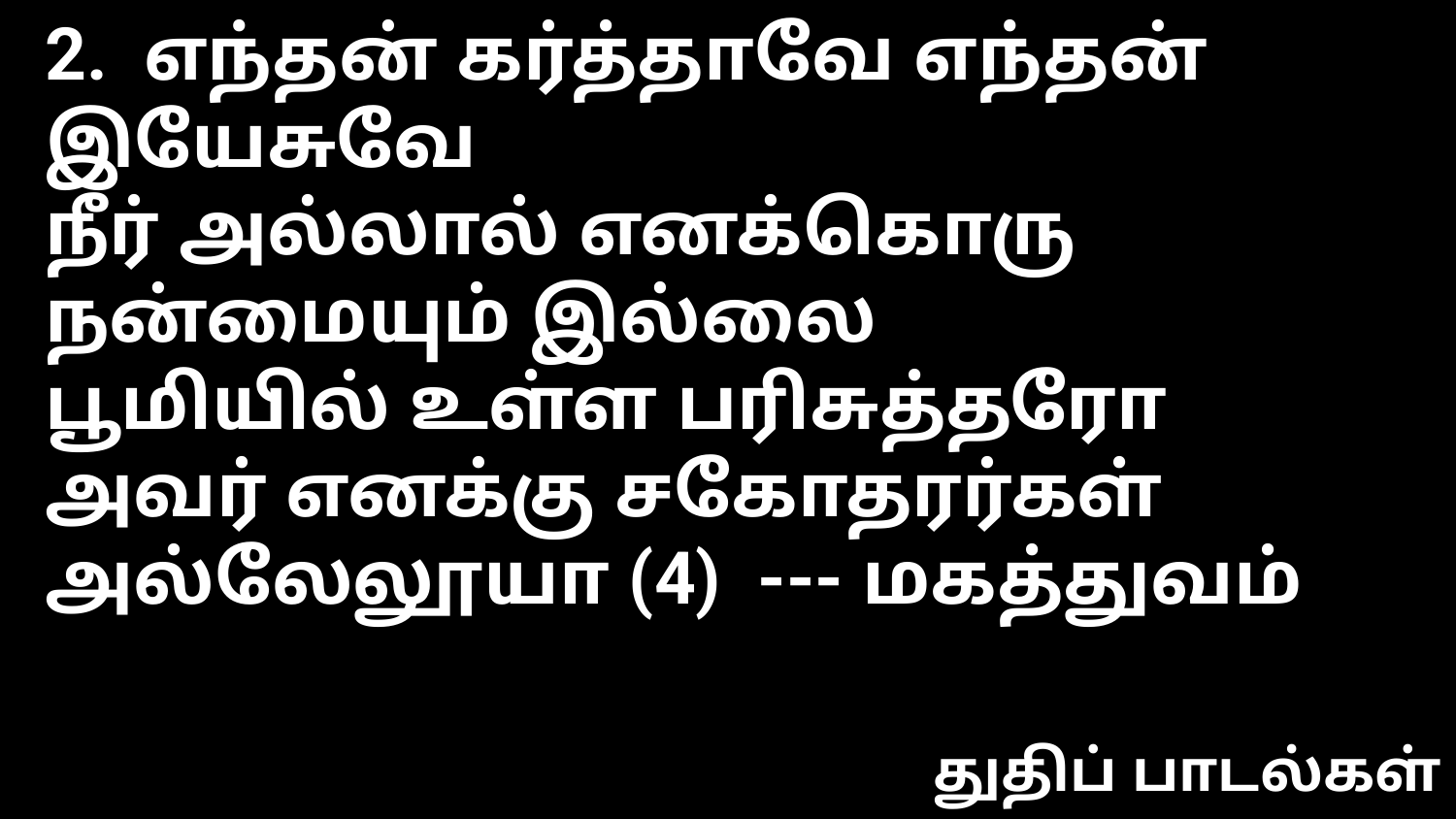

2.  எந்தன் கர்த்தாவே எந்தன் இயேசுவே
நீர் அல்லால் எனக்கொரு நன்மையும் இல்லை
பூமியில் உள்ள பரிசுத்தரோ
அவர் எனக்கு சகோதரர்கள்
அல்லேலூயா (4)  --- மகத்துவம்

துதிப் பாடல்கள்